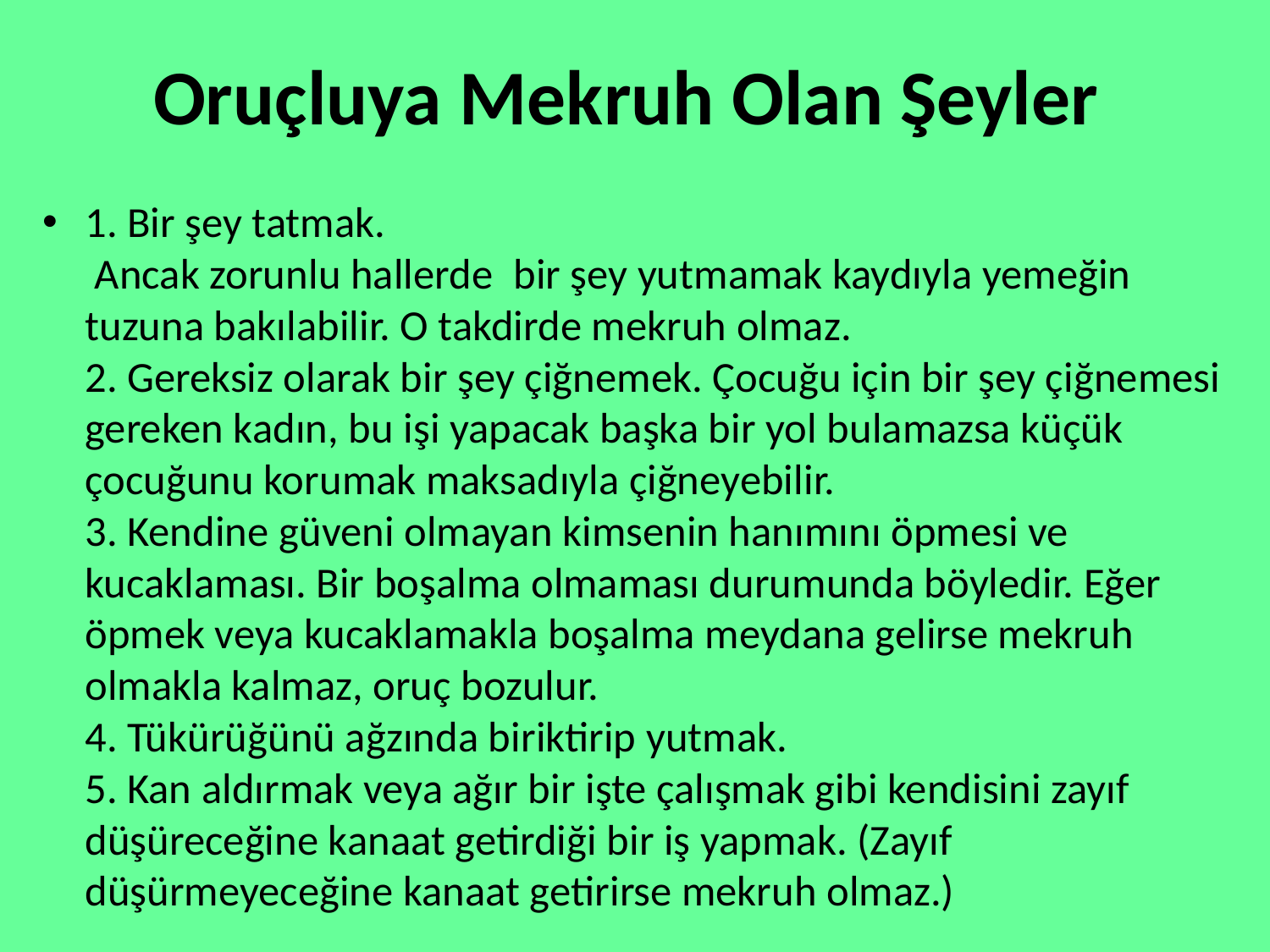

# Oruçluya Mekruh Olan Şeyler
1. Bir şey tatmak.
 Ancak zorunlu hallerde  bir şey yutmamak kaydıyla yemeğin tuzuna bakılabilir. O takdirde mekruh olmaz.
2. Gereksiz olarak bir şey çiğnemek. Çocuğu için bir şey çiğnemesi gereken kadın, bu işi yapacak başka bir yol bulamazsa küçük çocuğunu korumak maksadıyla çiğneyebilir.
3. Kendine güveni olmayan kimsenin hanımını öpmesi ve kucaklaması. Bir boşalma olmaması durumunda böyledir. Eğer öpmek veya kucaklamakla boşalma meydana gelirse mekruh olmakla kalmaz, oruç bozulur.
4. Tükürüğünü ağzında biriktirip yutmak.
5. Kan aldırmak veya ağır bir işte çalışmak gibi kendisini zayıf düşüreceğine kanaat getirdiği bir iş yapmak. (Zayıf düşürmeyeceğine kanaat getirirse mekruh olmaz.)